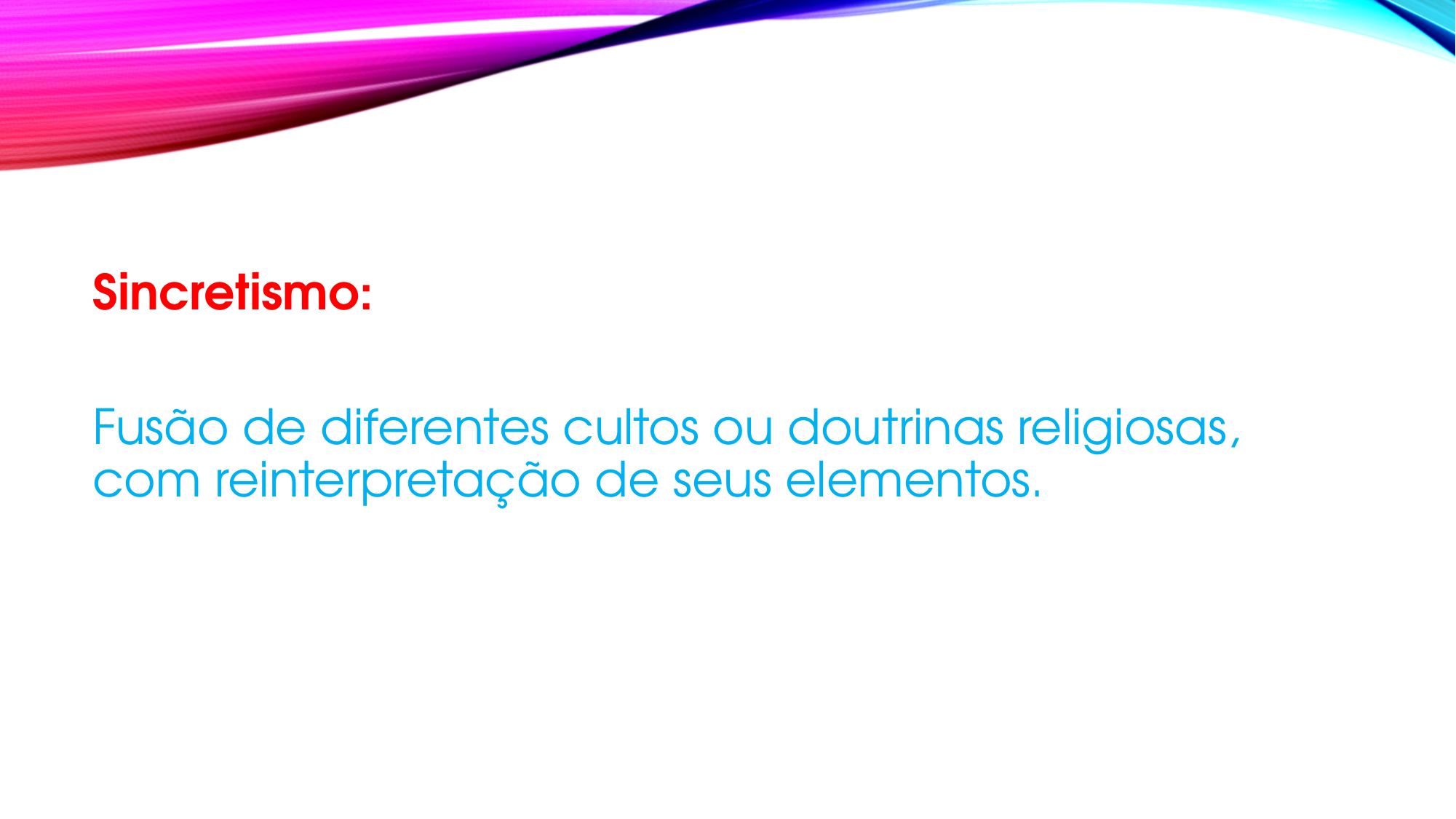

Sincretismo:

Fusão de diferentes cultos ou doutrinas religiosas, com reinterpretação de seus elementos.